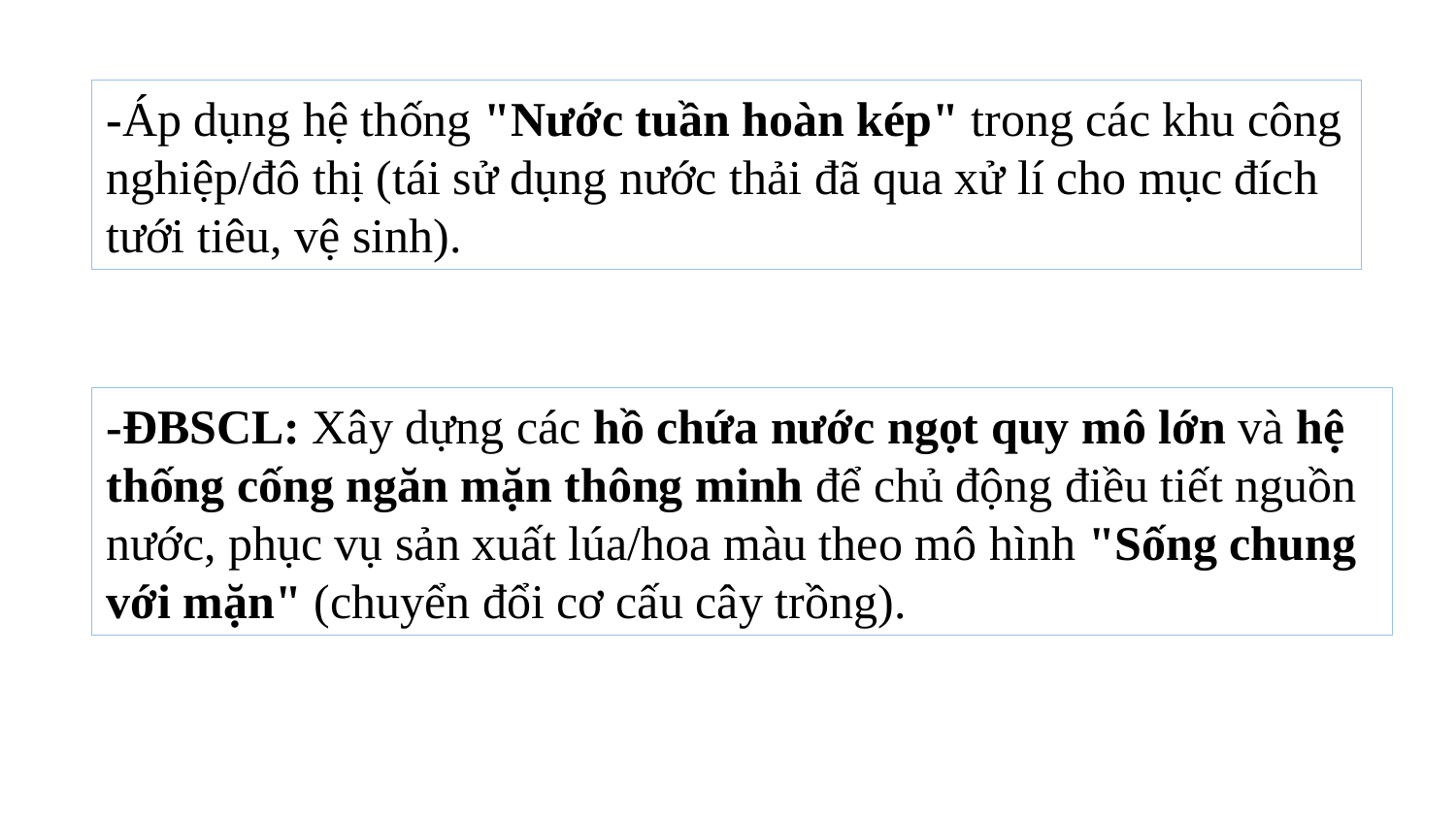

-Áp dụng hệ thống "Nước tuần hoàn kép" trong các khu công nghiệp/đô thị (tái sử dụng nước thải đã qua xử lí cho mục đích tưới tiêu, vệ sinh).
-ĐBSCL: Xây dựng các hồ chứa nước ngọt quy mô lớn và hệ thống cống ngăn mặn thông minh để chủ động điều tiết nguồn nước, phục vụ sản xuất lúa/hoa màu theo mô hình "Sống chung với mặn" (chuyển đổi cơ cấu cây trồng).